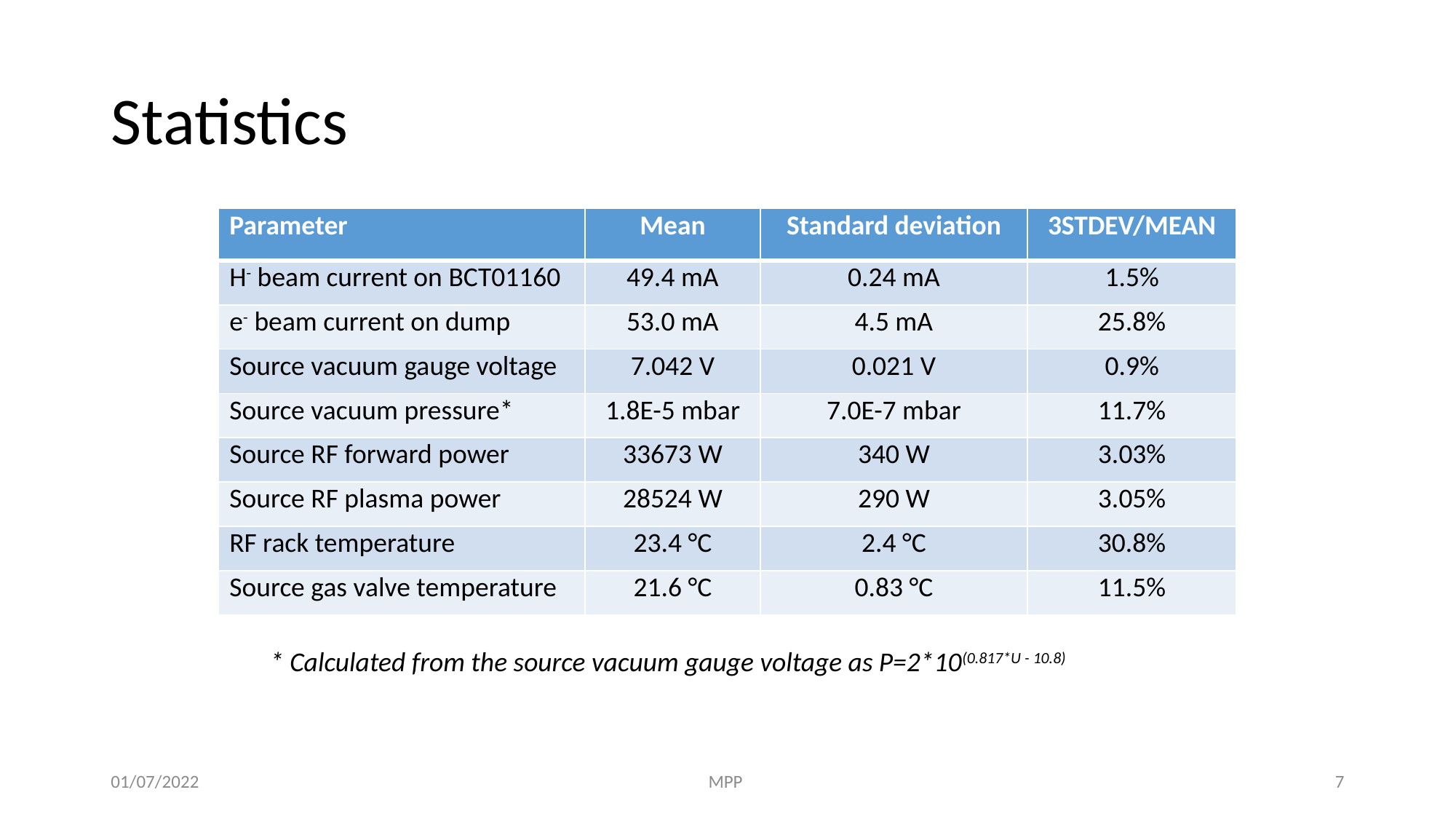

# Statistics
| Parameter | Mean | Standard deviation | 3STDEV/MEAN |
| --- | --- | --- | --- |
| H- beam current on BCT01160 | 49.4 mA | 0.24 mA | 1.5% |
| e- beam current on dump | 53.0 mA | 4.5 mA | 25.8% |
| Source vacuum gauge voltage | 7.042 V | 0.021 V | 0.9% |
| Source vacuum pressure\* | 1.8E-5 mbar | 7.0E-7 mbar | 11.7% |
| Source RF forward power | 33673 W | 340 W | 3.03% |
| Source RF plasma power | 28524 W | 290 W | 3.05% |
| RF rack temperature | 23.4 °C | 2.4 °C | 30.8% |
| Source gas valve temperature | 21.6 °C | 0.83 °C | 11.5% |
* Calculated from the source vacuum gauge voltage as P=2*10(0.817*U - 10.8)
01/07/2022
MPP
7